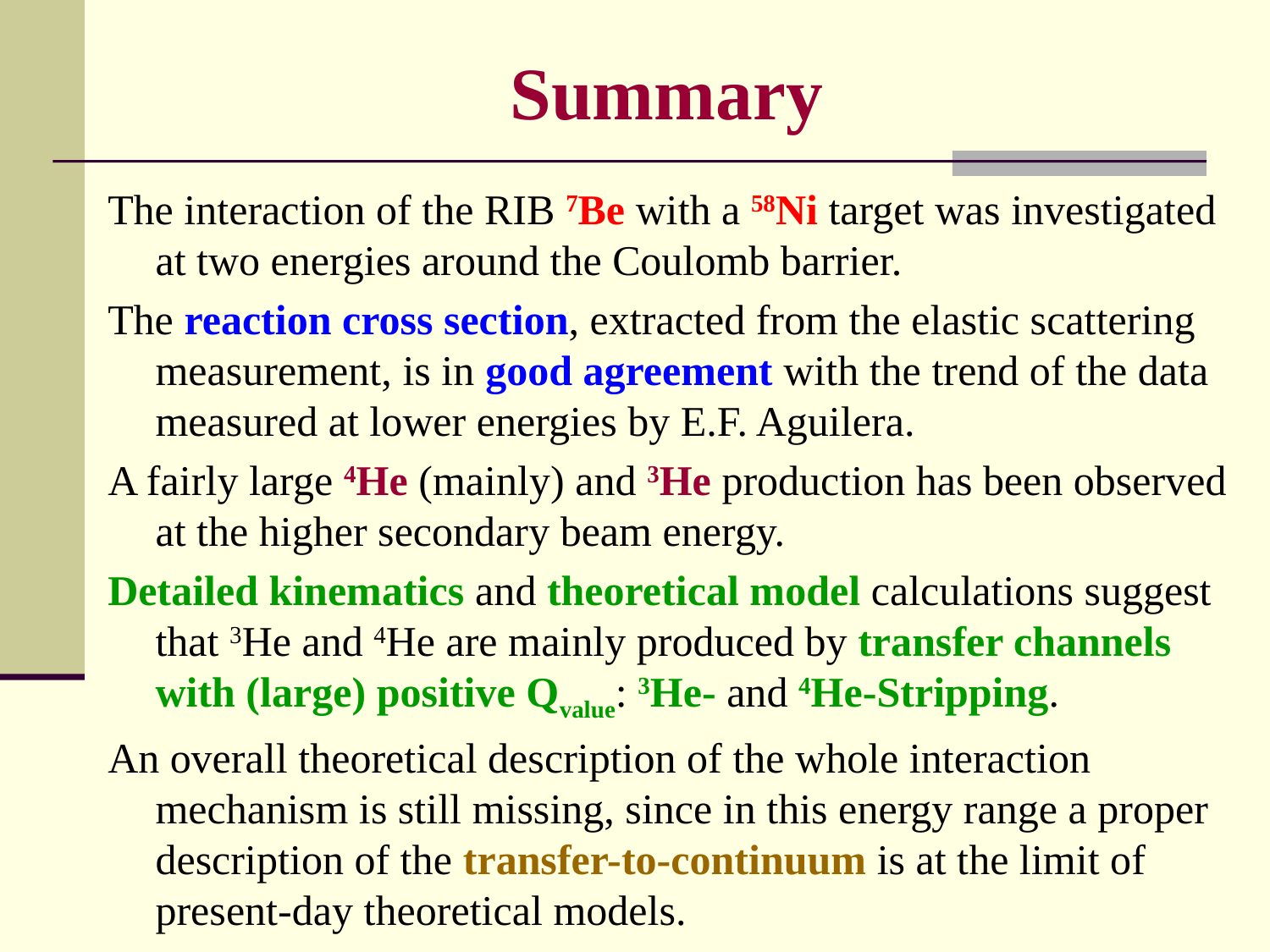

# Summary
The interaction of the RIB 7Be with a 58Ni target was investigated at two energies around the Coulomb barrier.
The reaction cross section, extracted from the elastic scattering measurement, is in good agreement with the trend of the data measured at lower energies by E.F. Aguilera.
A fairly large 4He (mainly) and 3He production has been observed at the higher secondary beam energy.
Detailed kinematics and theoretical model calculations suggest that 3He and 4He are mainly produced by transfer channels with (large) positive Qvalue: 3He- and 4He-Stripping.
An overall theoretical description of the whole interaction mechanism is still missing, since in this energy range a proper description of the transfer-to-continuum is at the limit of present-day theoretical models.